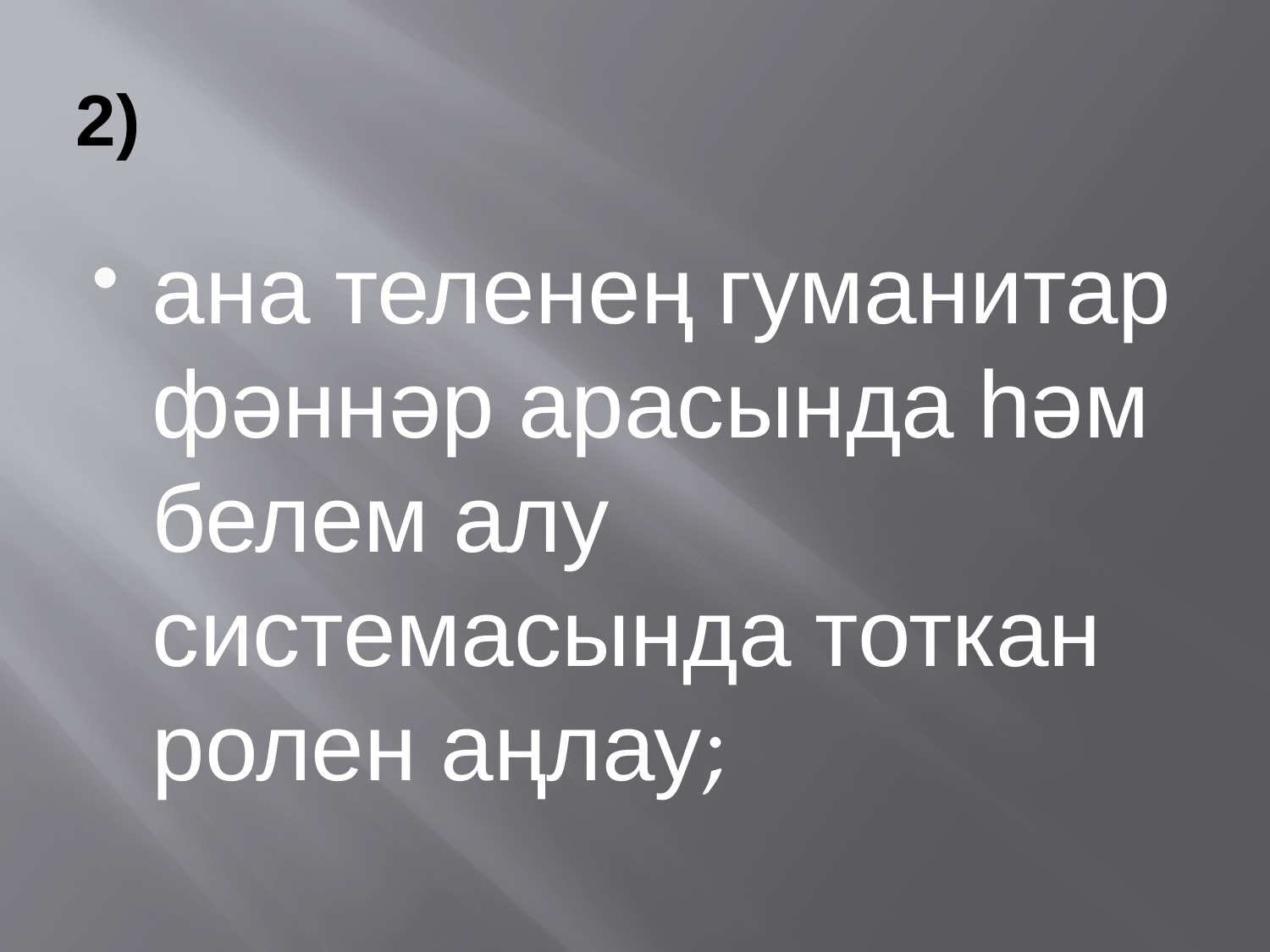

# 2)
ана теленең гуманитар фәннәр арасында һәм белем алу системасында тоткан ролен аңлау;